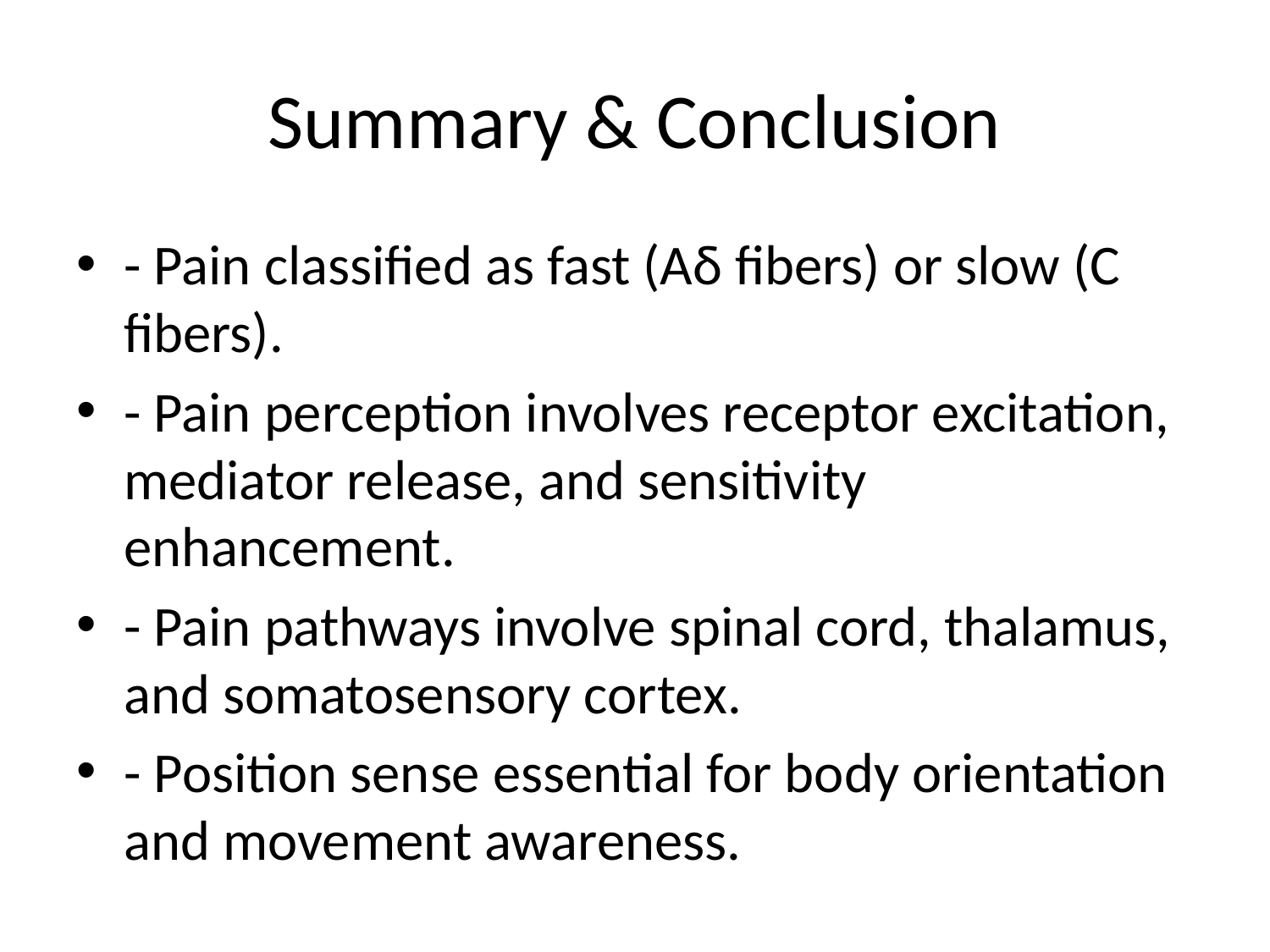

# Summary & Conclusion
- Pain classified as fast (Aδ fibers) or slow (C fibers).
- Pain perception involves receptor excitation, mediator release, and sensitivity enhancement.
- Pain pathways involve spinal cord, thalamus, and somatosensory cortex.
- Position sense essential for body orientation and movement awareness.